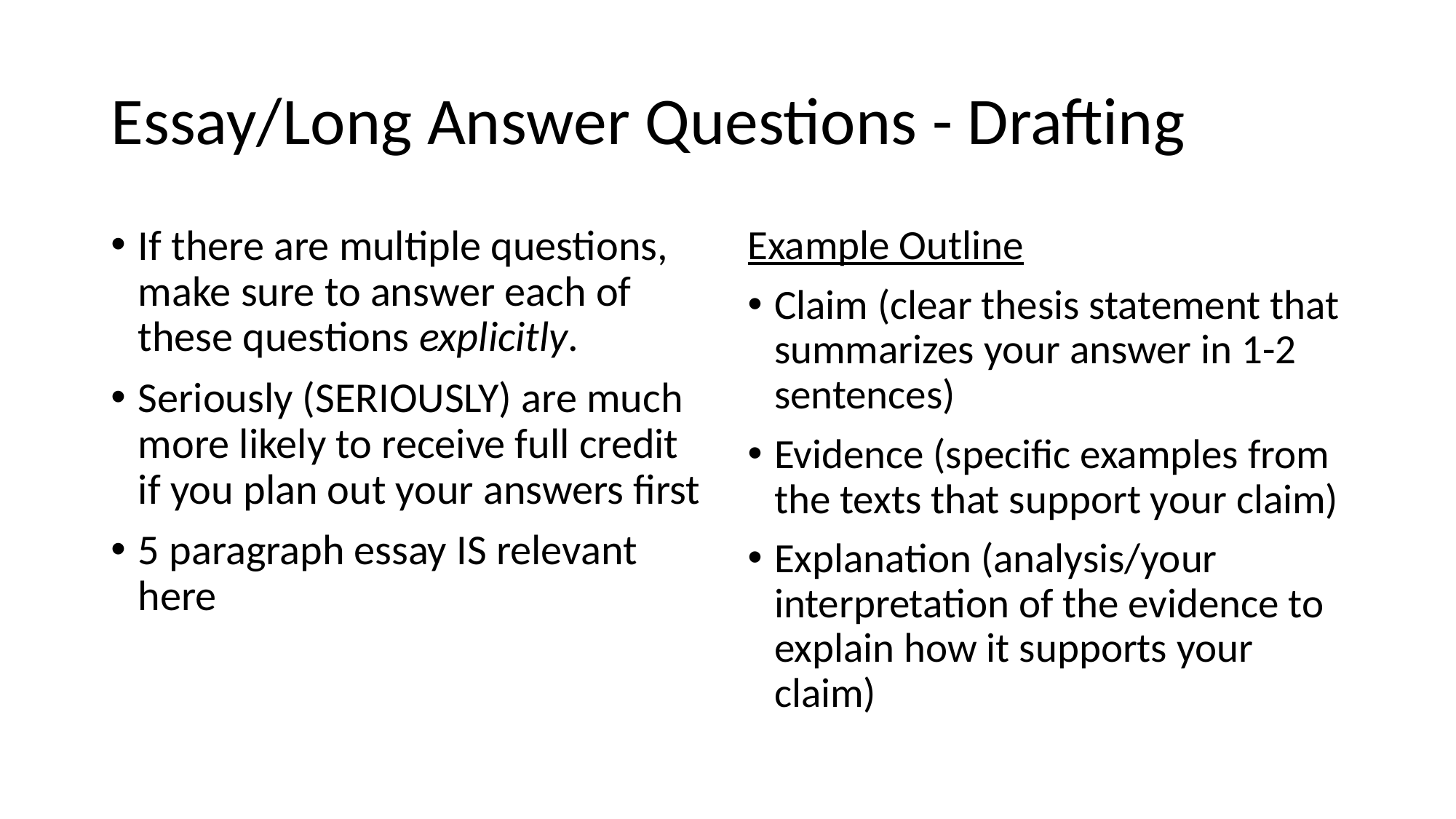

# Essay/Long Answer Questions - Drafting
If there are multiple questions, make sure to answer each of these questions explicitly.
Seriously (SERIOUSLY) are much more likely to receive full credit if you plan out your answers first
5 paragraph essay IS relevant here

Example Outline
Claim (clear thesis statement that summarizes your answer in 1-2 sentences)
Evidence (specific examples from the texts that support your claim)
Explanation (analysis/your interpretation of the evidence to explain how it supports your claim)